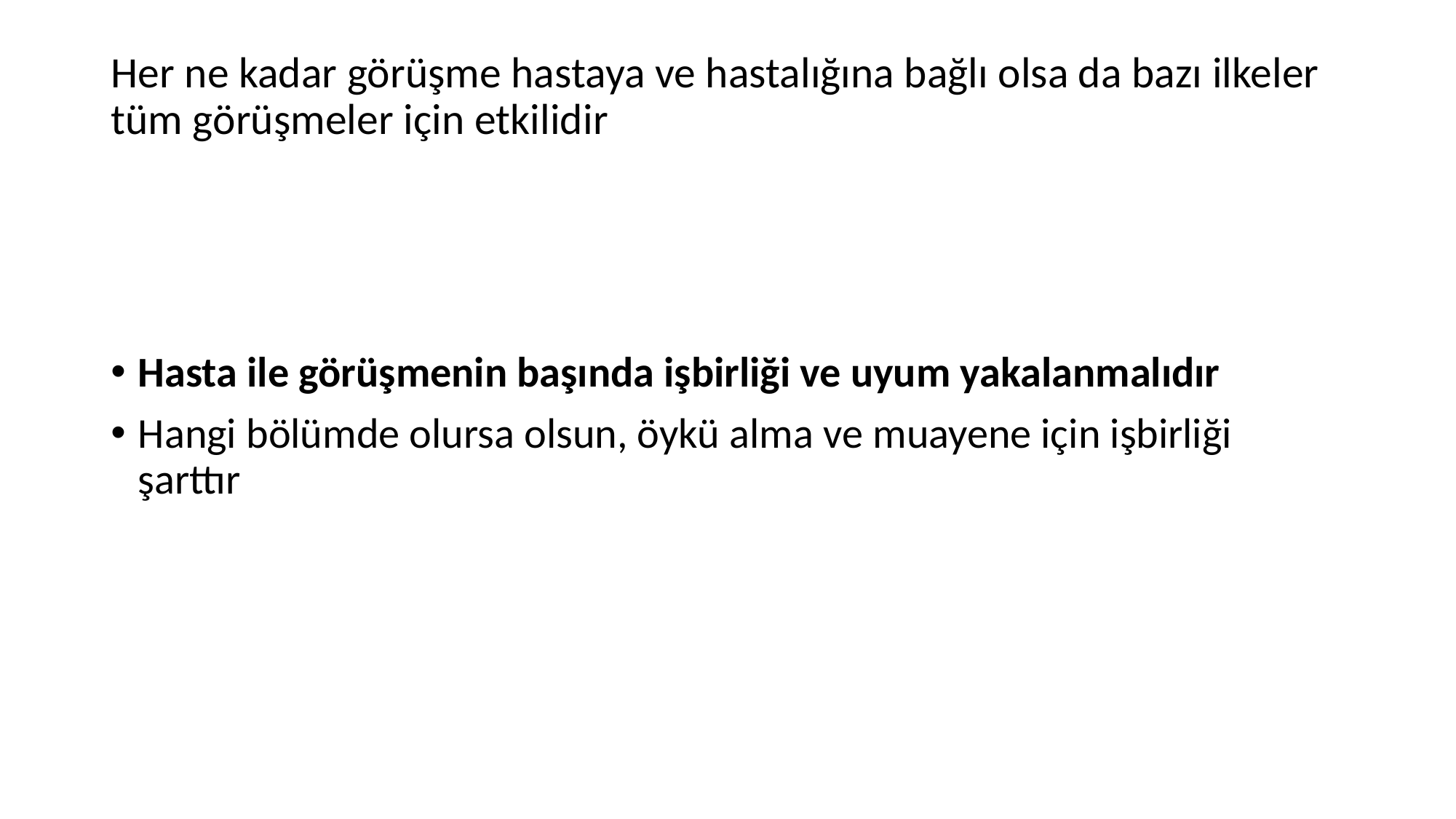

# Her ne kadar görüşme hastaya ve hastalığına bağlı olsa da bazı ilkeler tüm görüşmeler için etkilidir

Hasta ile görüşmenin başında işbirliği ve uyum yakalanmalıdır
Hangi bölümde olursa olsun, öykü alma ve muayene için işbirliği şarttır